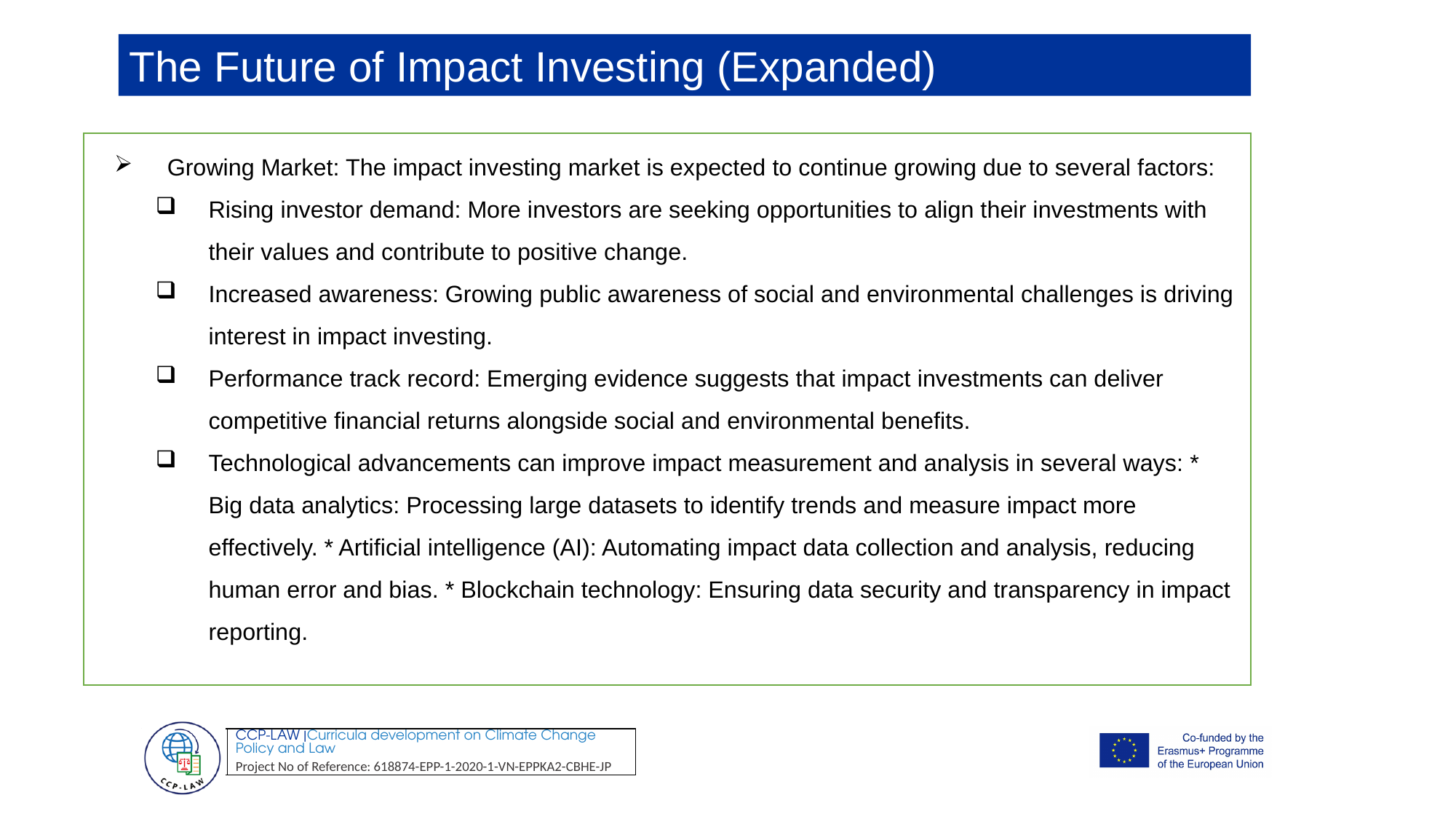

The Future of Impact Investing (Expanded)
Growing Market: The impact investing market is expected to continue growing due to several factors:
Rising investor demand: More investors are seeking opportunities to align their investments with their values and contribute to positive change.
Increased awareness: Growing public awareness of social and environmental challenges is driving interest in impact investing.
Performance track record: Emerging evidence suggests that impact investments can deliver competitive financial returns alongside social and environmental benefits.
Technological advancements can improve impact measurement and analysis in several ways: * Big data analytics: Processing large datasets to identify trends and measure impact more effectively. * Artificial intelligence (AI): Automating impact data collection and analysis, reducing human error and bias. * Blockchain technology: Ensuring data security and transparency in impact reporting.